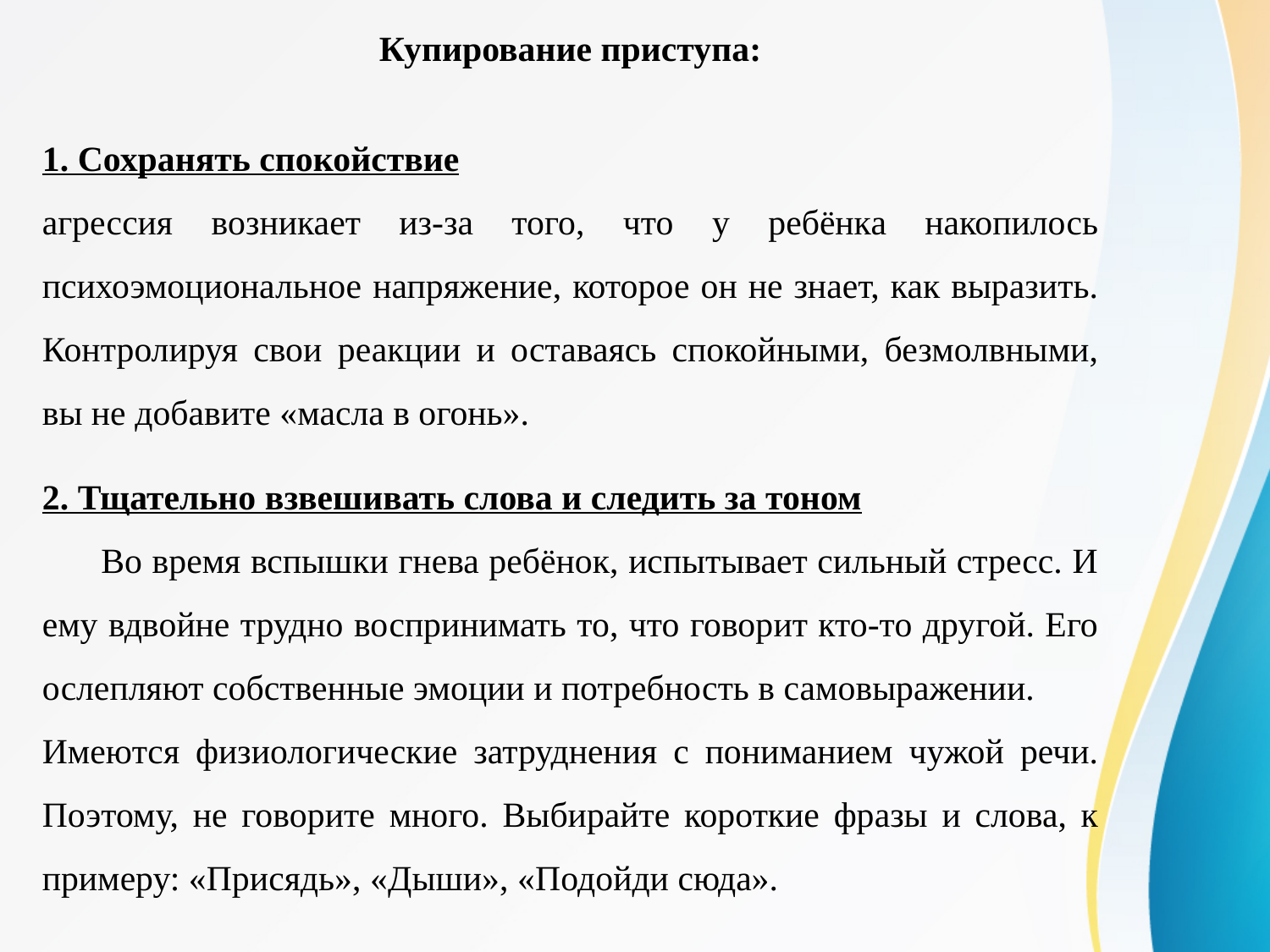

Купирование приступа:

1. Сохранять спокойствие
агрессия возникает из-за того, что у ребёнка накопилось психоэмоциональное напряжение, которое он не знает, как выразить. Контролируя свои реакции и оставаясь спокойными, безмолвными, вы не добавите «масла в огонь».

2. Тщательно взвешивать слова и следить за тоном
      Во время вспышки гнева ребёнок, испытывает сильный стресс. И ему вдвойне трудно воспринимать то, что говорит кто-то другой. Его ослепляют собственные эмоции и потребность в самовыражении.
Имеются физиологические затруднения с пониманием чужой речи. Поэтому, не говорите много. Выбирайте короткие фразы и слова, к примеру: «Присядь», «Дыши», «Подойди сюда».